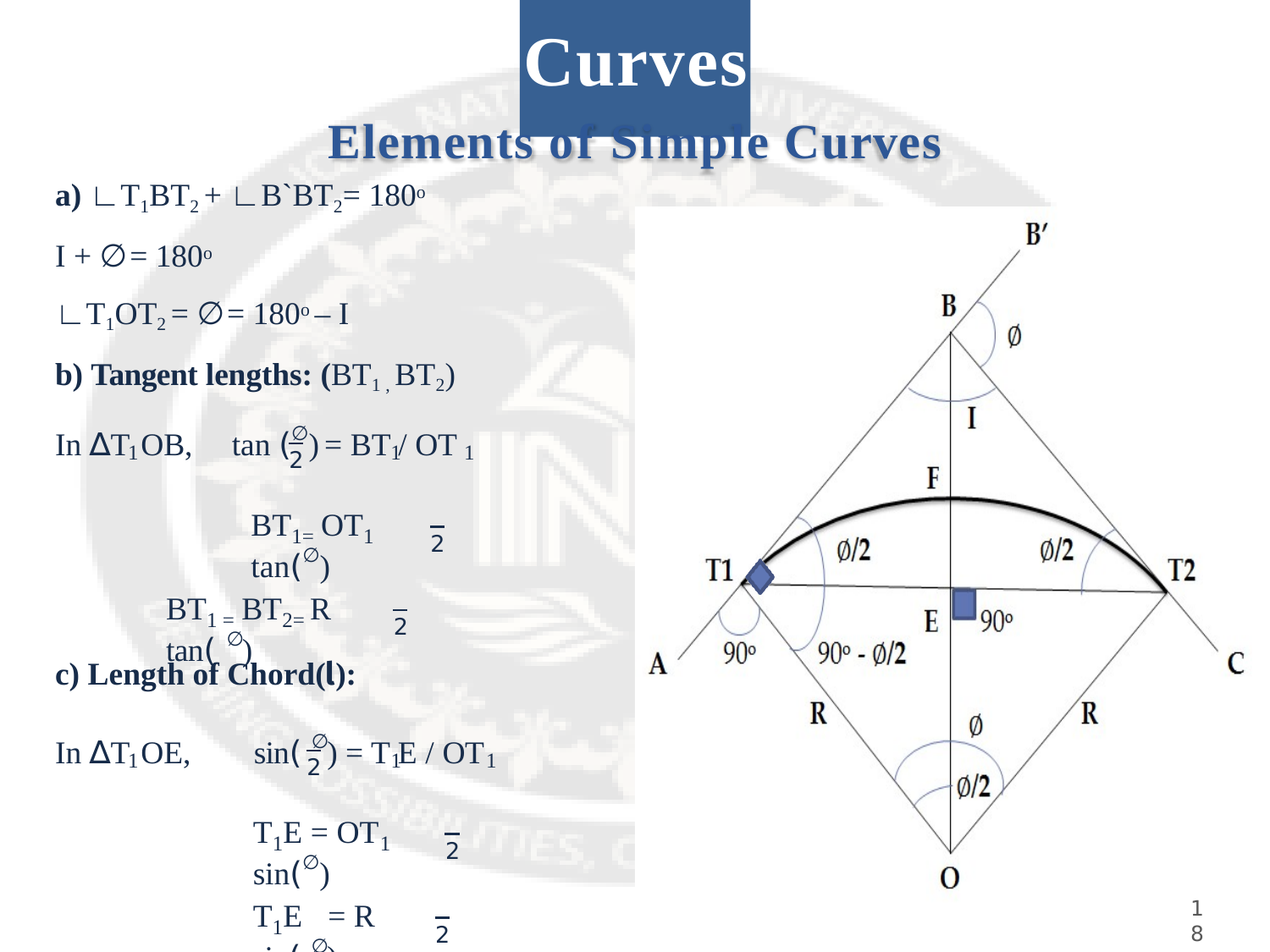

# Curves

Elements of Simple Curves
a) ∟T1BT2 + ∟B`BT2= 180o
I + ∅ = 180o
∟T1OT2 = ∅ = 180o – I
b) Tangent lengths: (BT1 , BT2)

In ∆T OB,	tan (∅) = BT / OT
1	1
1

2
BT	OT	tan(∅)
1=	1

2

BT	BT	R tan( ∅ )
1 =	2=

2
c) Length of Chord(l):
In ∆T OE,	sin( ∅ ) = T E / OT
1	1
1

2
T E = OT	sin(∅)
1	1

2
18
T E	= R sin( ∅ )
1

2